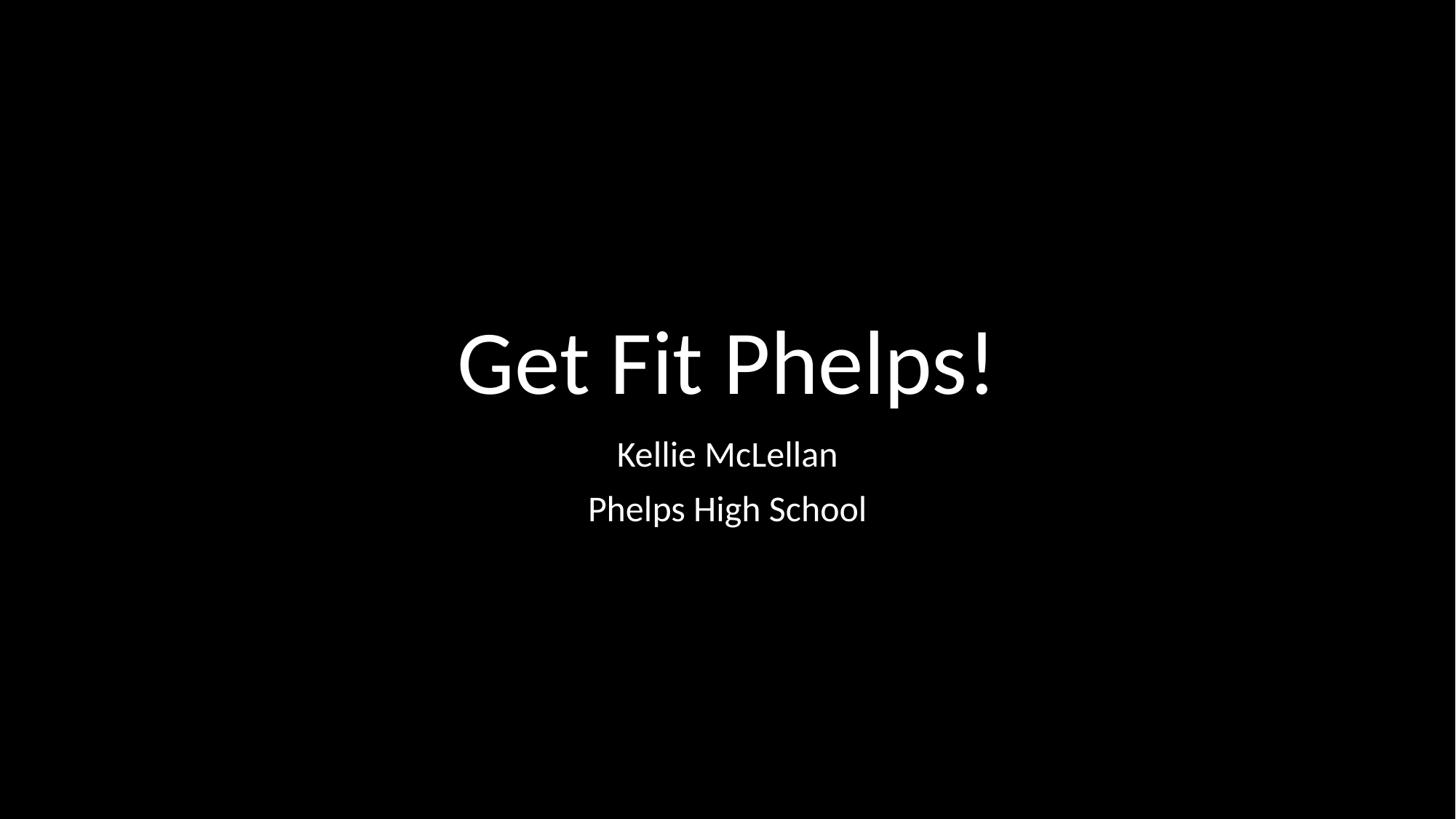

# Get Fit Phelps!
Kellie McLellan
Phelps High School